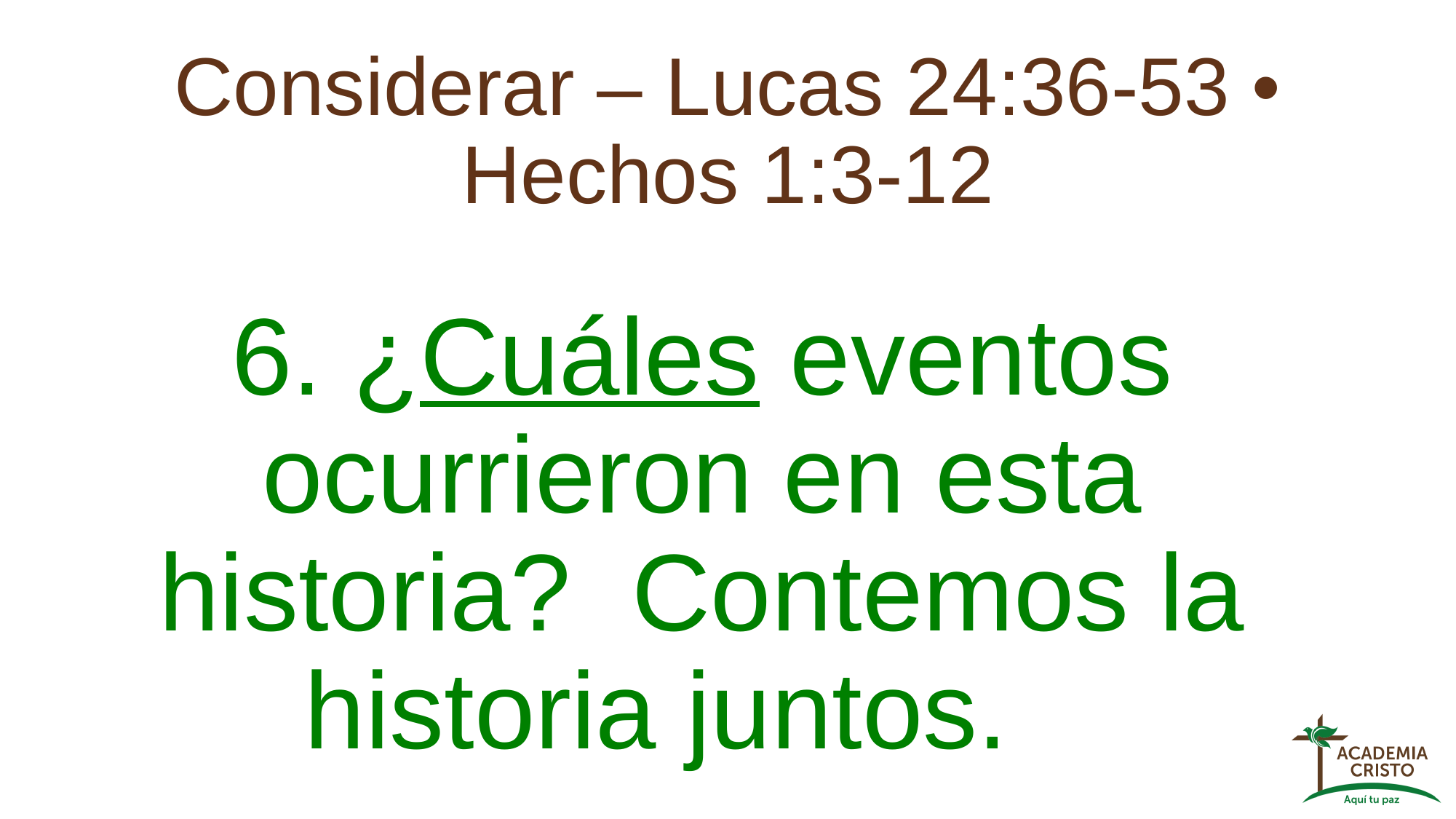

# Considerar – Lucas 24:36-53 • Hechos 1:3-12
6. ¿Cuáles eventos ocurrieron en esta historia?  Contemos la historia juntos.